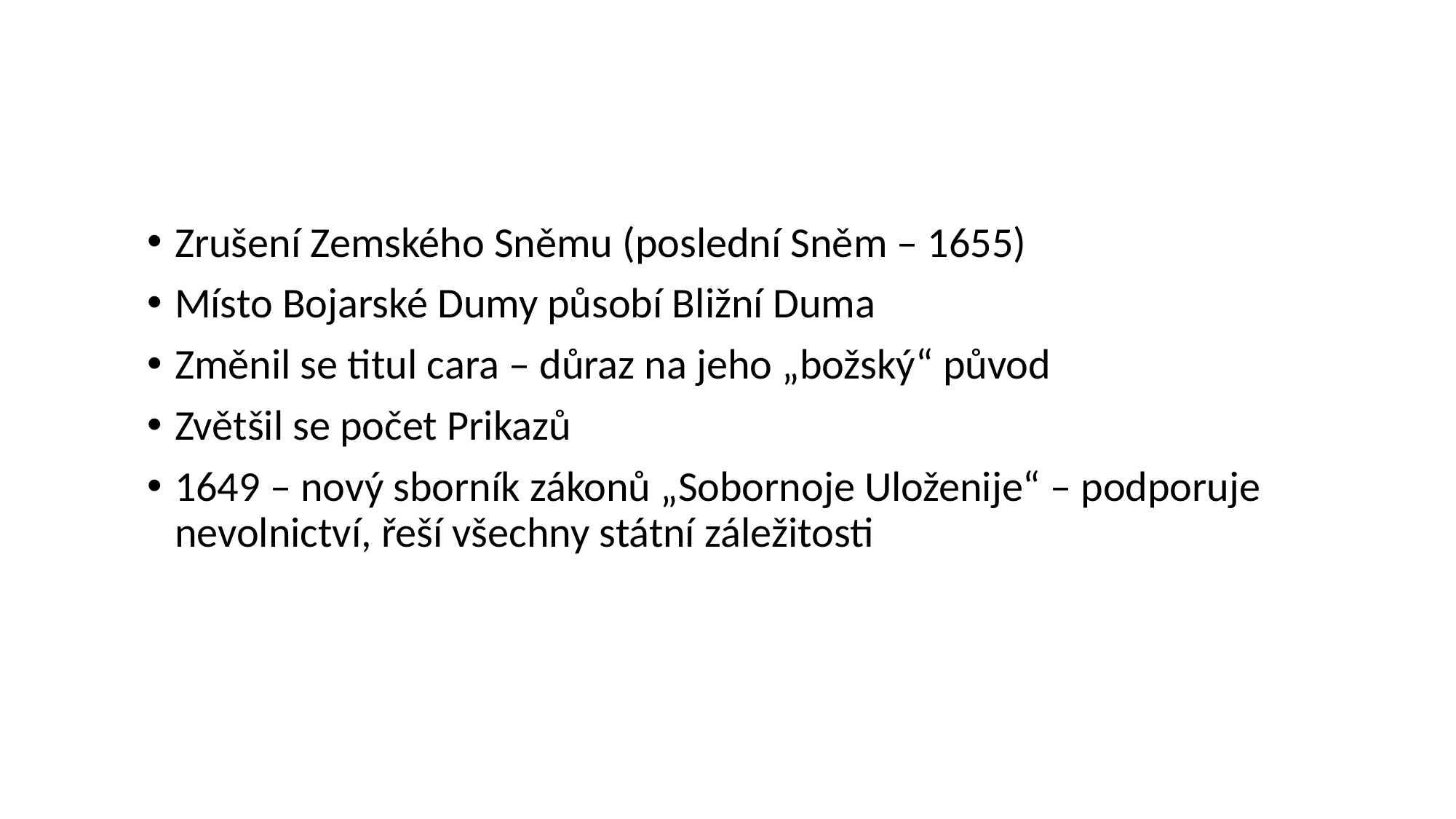

Zrušení Zemského Sněmu (poslední Sněm – 1655)
Místo Bojarské Dumy působí Bližní Duma
Změnil se titul cara – důraz na jeho „božský“ původ
Zvětšil se počet Prikazů
1649 – nový sborník zákonů „Sobornoje Uloženije“ – podporuje nevolnictví, řeší všechny státní záležitosti